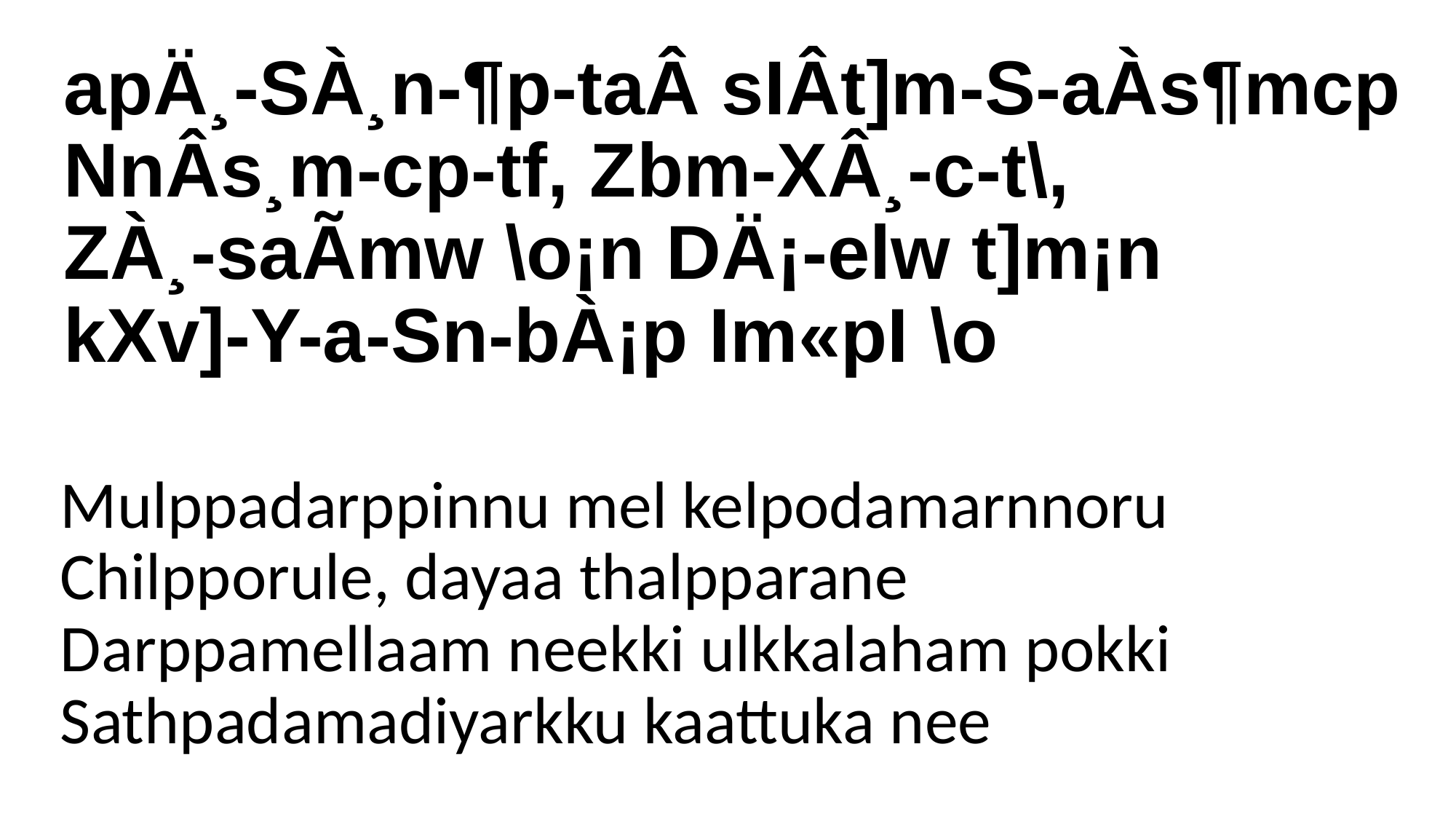

apÄ¸-SÀ¸n-¶p-taÂ sIÂt]m-S-aÀs¶mcp
NnÂs¸m-cp-tf, Zbm-XÂ¸-c-t\,
ZÀ¸-saÃmw \o¡n DÄ¡-elw t]m¡n
kXv]-Y-a-Sn-bÀ¡p Im«pI \o
# Mulppadarppinnu mel kelpodamarnnoru Chilpporule, dayaa thalpparane Darppamellaam neekki ulkkalaham pokki Sathpadamadiyarkku kaattuka nee